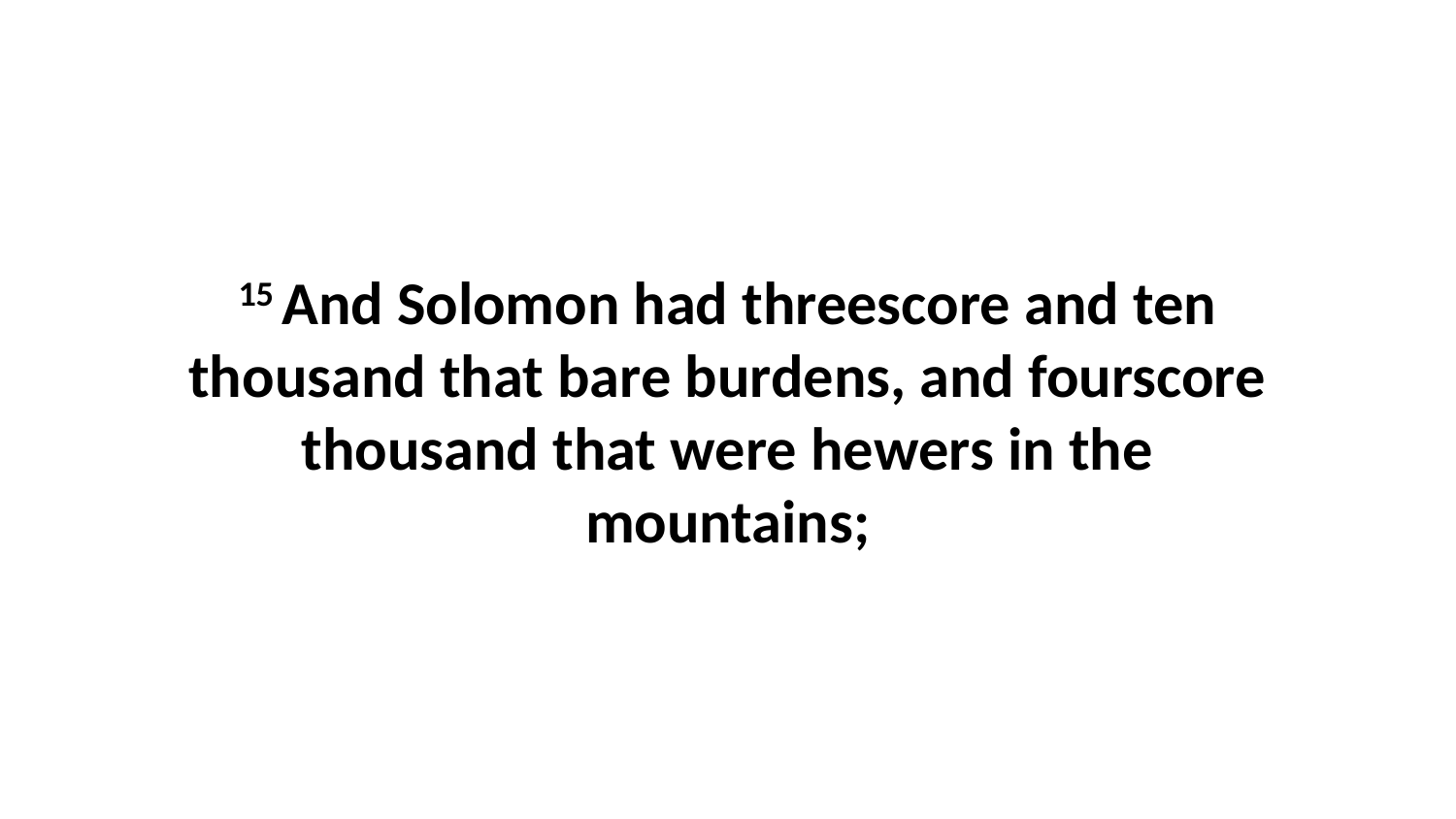

15 And Solomon had threescore and ten thousand that bare burdens, and fourscore thousand that were hewers in the mountains;